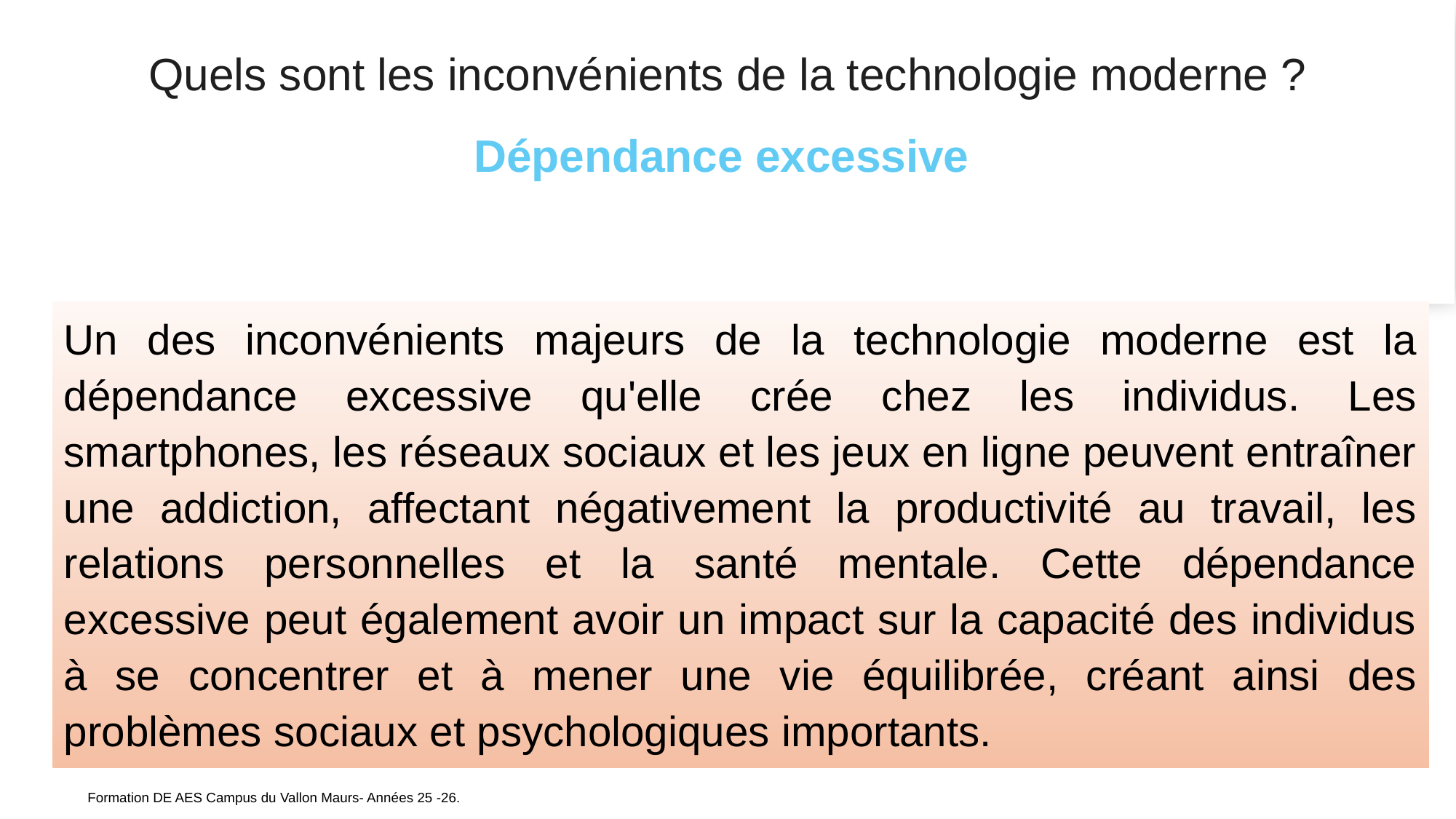

# Quels sont les inconvénients de la technologie moderne ? Dépendance excessive
Un des inconvénients majeurs de la technologie moderne est la dépendance excessive qu'elle crée chez les individus. Les smartphones, les réseaux sociaux et les jeux en ligne peuvent entraîner une addiction, affectant négativement la productivité au travail, les relations personnelles et la santé mentale. Cette dépendance excessive peut également avoir un impact sur la capacité des individus à se concentrer et à mener une vie équilibrée, créant ainsi des problèmes sociaux et psychologiques importants.

Formation DE AES Campus du Vallon Maurs- Années 25 -26.